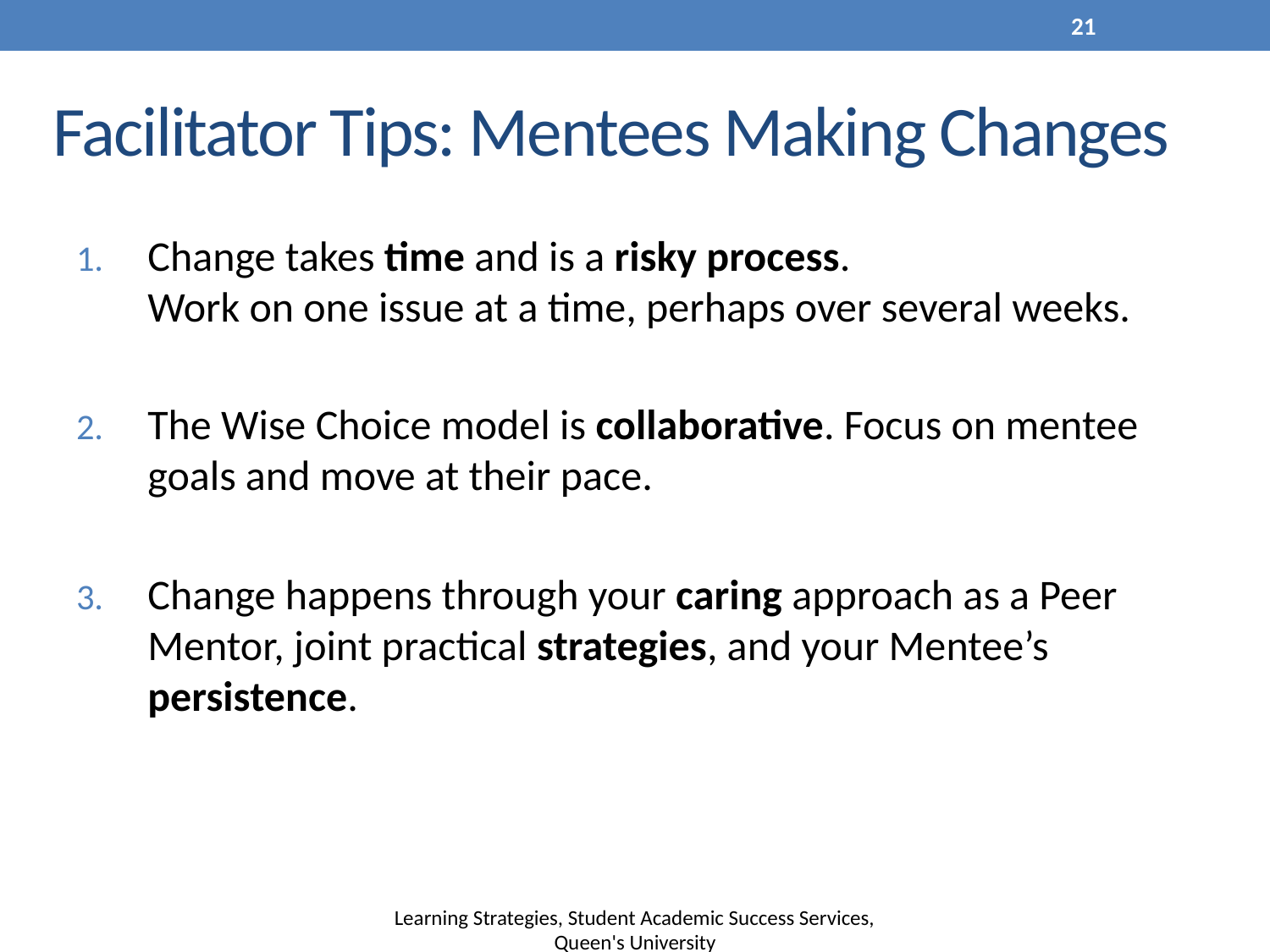

21
# Facilitator Tips: Mentees Making Changes
Change takes time and is a risky process.
Work on one issue at a time, perhaps over several weeks.

The Wise Choice model is collaborative. Focus on mentee goals and move at their pace.

Change happens through your caring approach as a Peer Mentor, joint practical strategies, and your Mentee’s persistence.

Learning Strategies, Student Academic Success Services, Queen's University